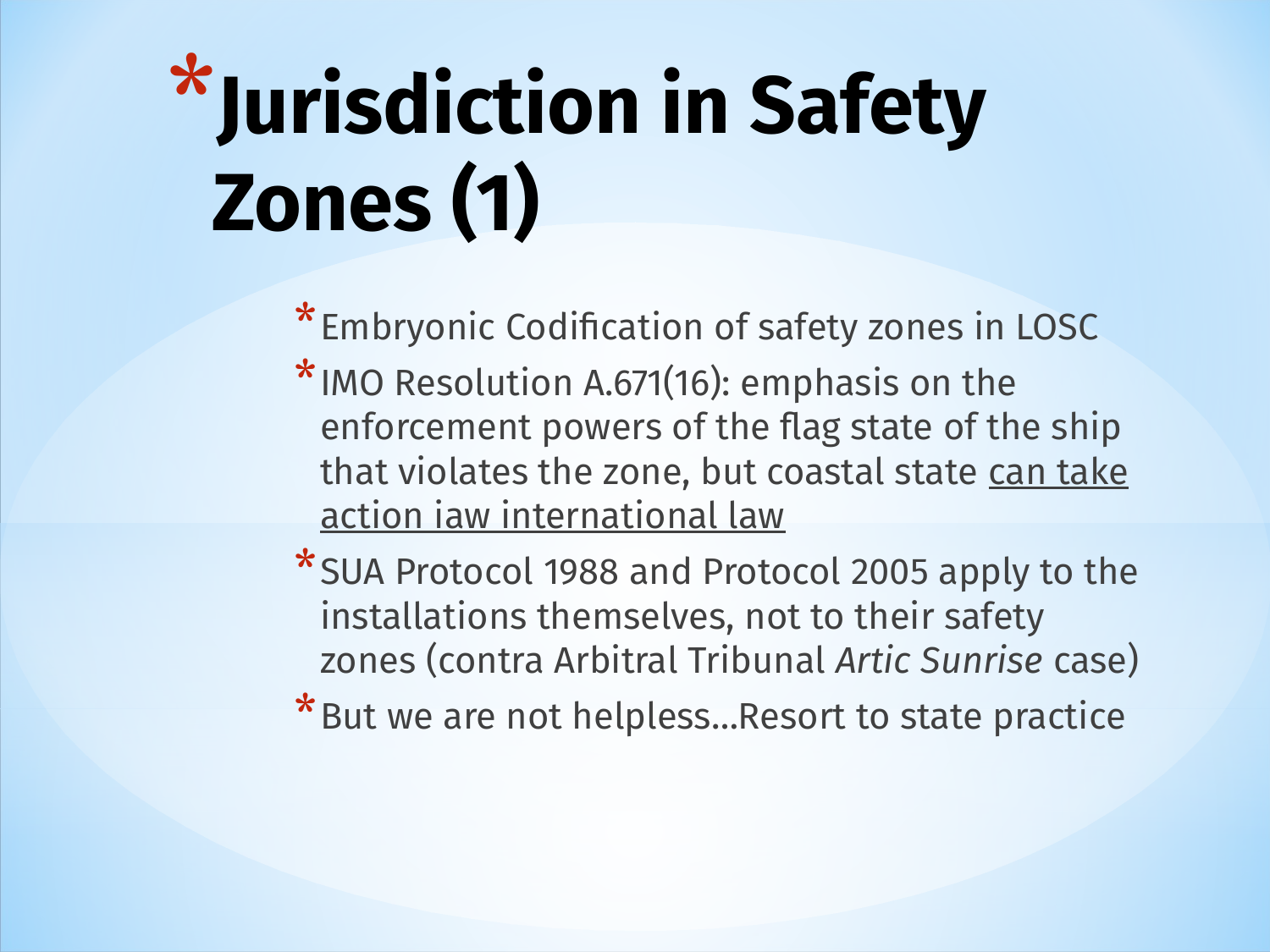

# Jurisdiction in Safety Zones (1)
Embryonic Codification of safety zones in LOSC
IMO Resolution A.671(16): emphasis on the enforcement powers of the flag state of the ship that violates the zone, but coastal state can take action iaw international law
SUA Protocol 1988 and Protocol 2005 apply to the installations themselves, not to their safety zones (contra Arbitral Tribunal Artic Sunrise case)
But we are not helpless…Resort to state practice